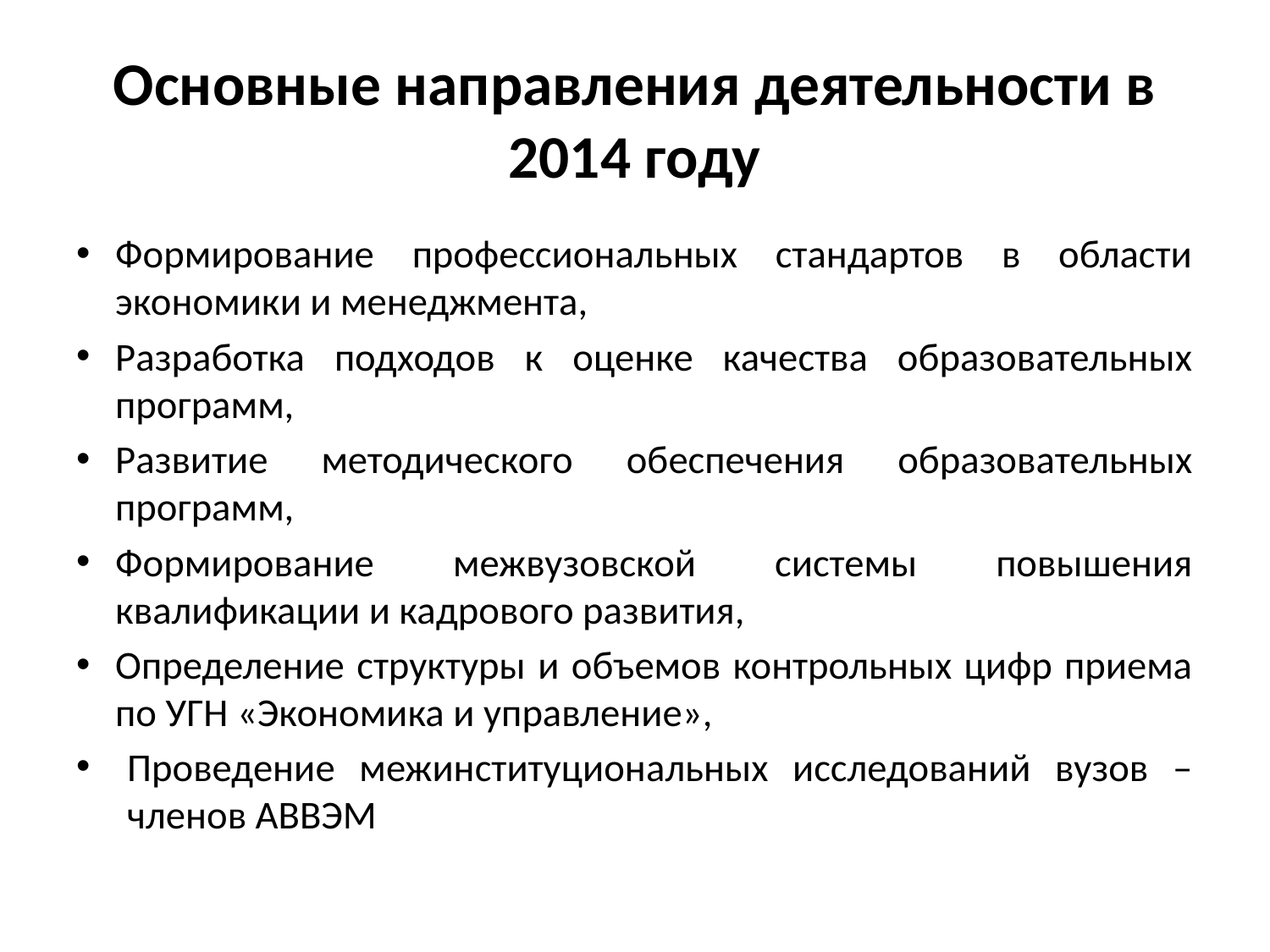

# Основные направления деятельности в 2014 году
Формирование профессиональных стандартов в области экономики и менеджмента,
Разработка подходов к оценке качества образовательных программ,
Развитие методического обеспечения образовательных программ,
Формирование межвузовской системы повышения квалификации и кадрового развития,
Определение структуры и объемов контрольных цифр приема по УГН «Экономика и управление»,
Проведение межинституциональных исследований вузов – членов АВВЭМ